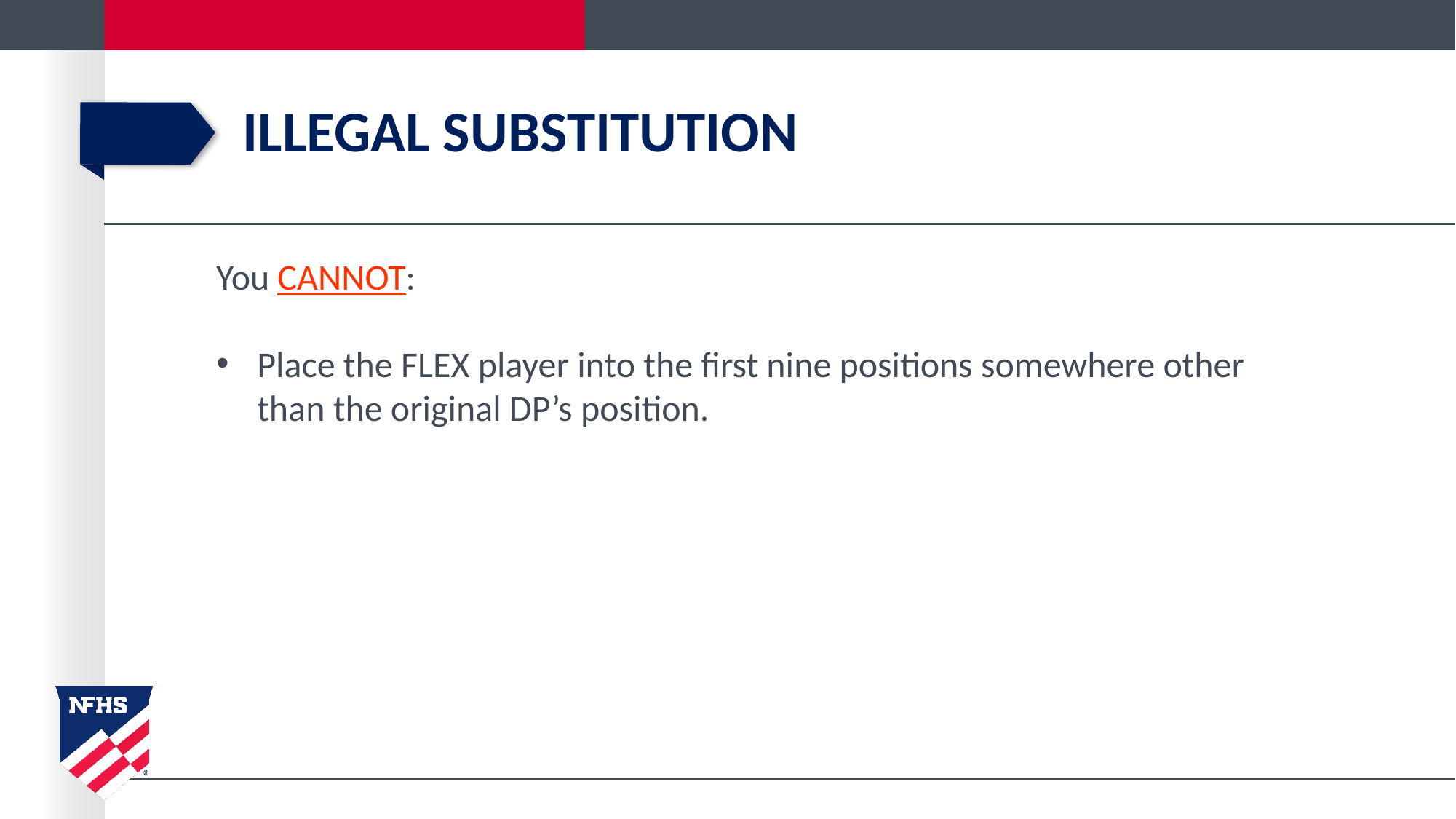

# Illegal substitution
You CANNOT:

Place the FLEX player into the first nine positions somewhere other than the original DP’s position.